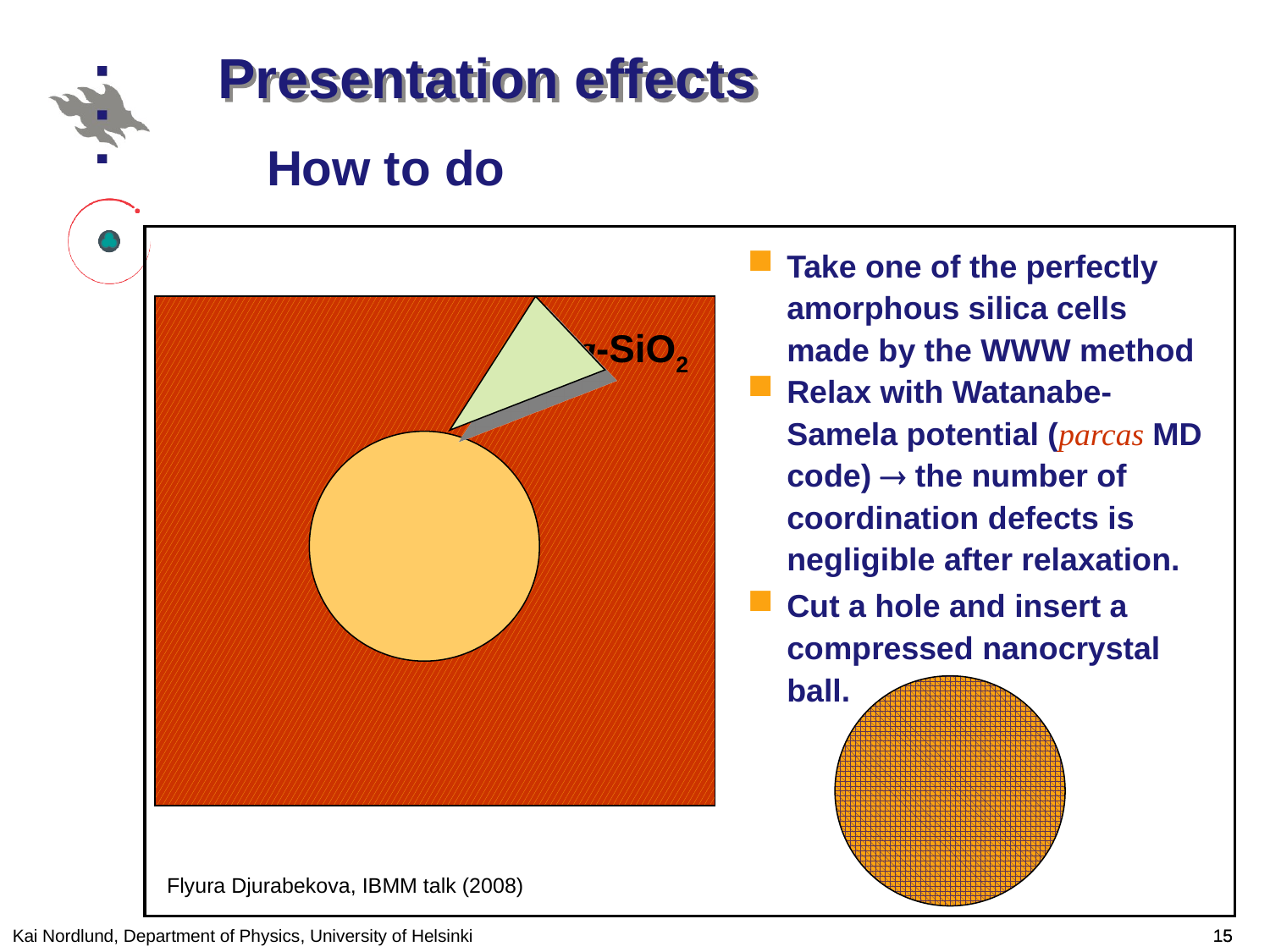

# Presentation effects
How to do

Take one of the perfectly amorphous silica cells made by the WWW method
Relax with Watanabe-Samela potential (parcas MD code) → the number of coordination defects is negligible after relaxation.

a-SiO2

Cut a hole and insert a compressed nanocrystal ball.

Flyura Djurabekova, IBMM talk (2008)